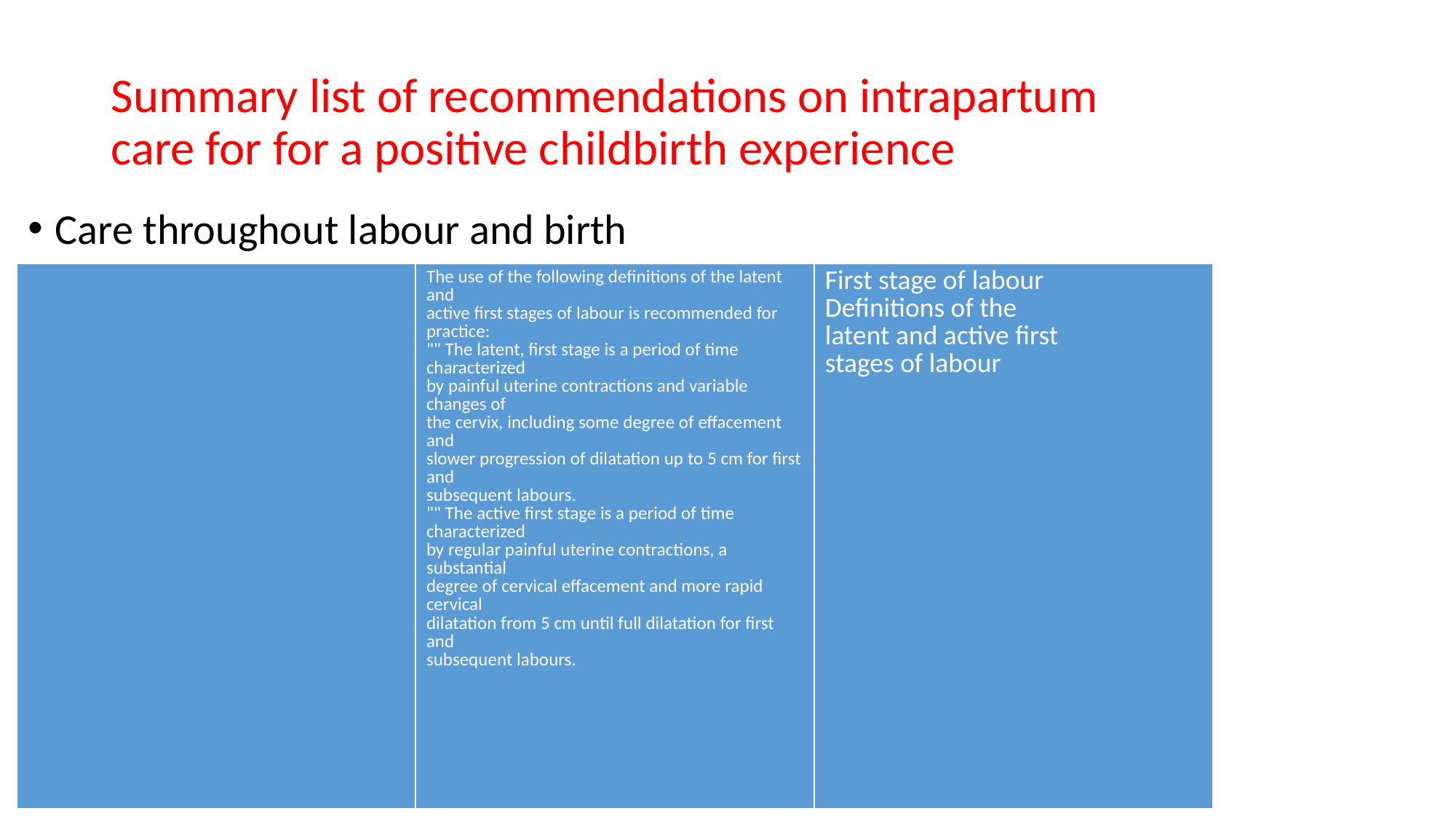

# Summary list of recommendations on intrapartum care for for a positive childbirth experience
Care throughout labour and birth
|  | The use of the following definitions of the latent and active first stages of labour is recommended for practice: "" The latent, first stage is a period of time characterized by painful uterine contractions and variable changes of the cervix, including some degree of effacement and slower progression of dilatation up to 5 cm for first and subsequent labours. "" The active first stage is a period of time characterized by regular painful uterine contractions, a substantial degree of cervical effacement and more rapid cervical dilatation from 5 cm until full dilatation for first and subsequent labours. | First stage of labour Definitions of the latent and active first stages of labour |
| --- | --- | --- |